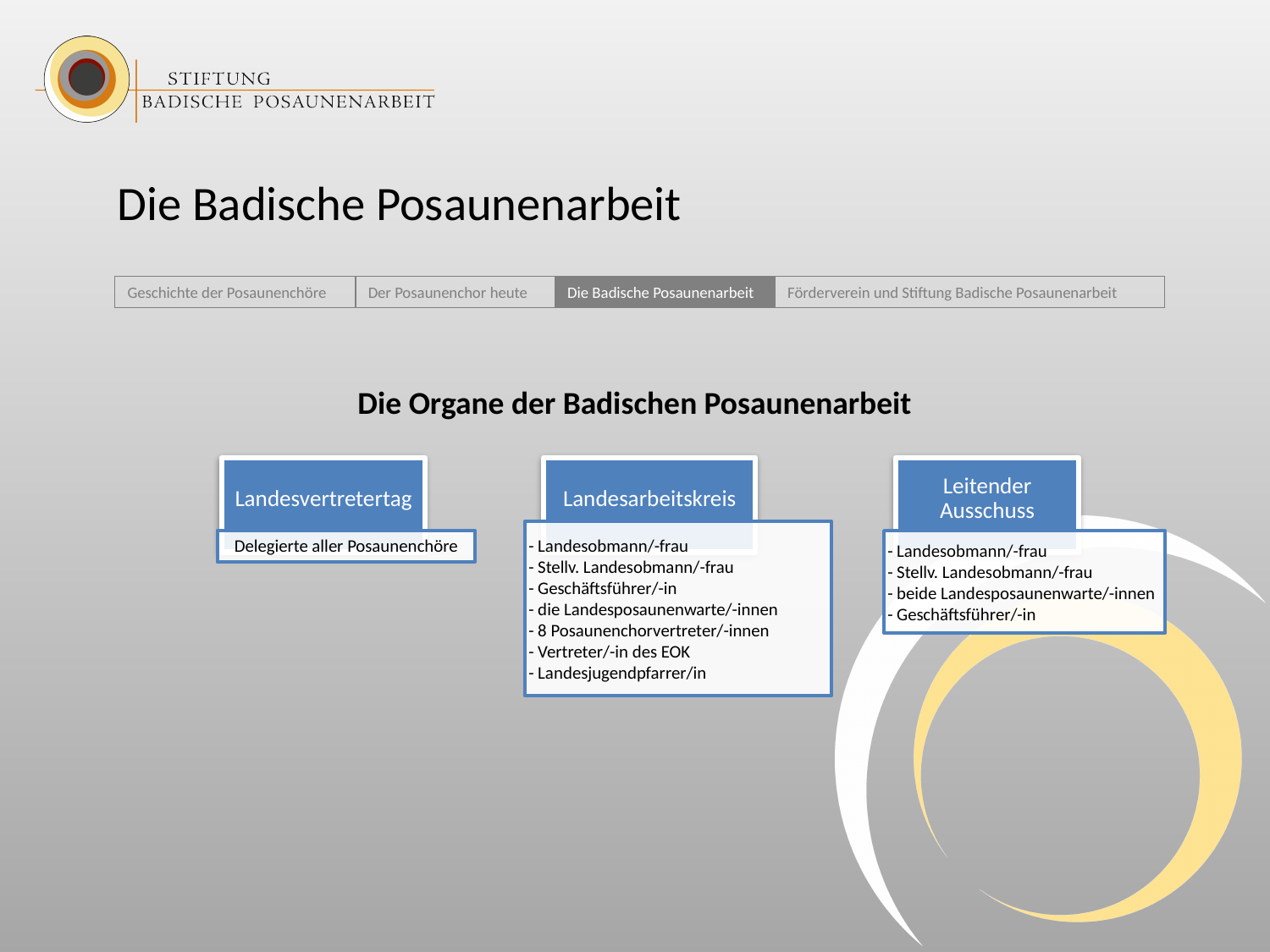

Die Organe der Badischen Posaunenarbeit
Landesvertretertag
Delegierte aller Posaunenchöre
Landesarbeitskreis
- Landesobmann/-frau
- Stellv. Landesobmann/-frau
- Geschäftsführer/-in
- die Landesposaunenwarte/-innen
- 8 Posaunenchorvertreter/-innen
- Vertreter/-in des EOK
- Landesjugendpfarrer/in
Leitender
Ausschuss
- Landesobmann/-frau
- Stellv. Landesobmann/-frau
- beide Landesposaunenwarte/-innen
- Geschäftsführer/-in